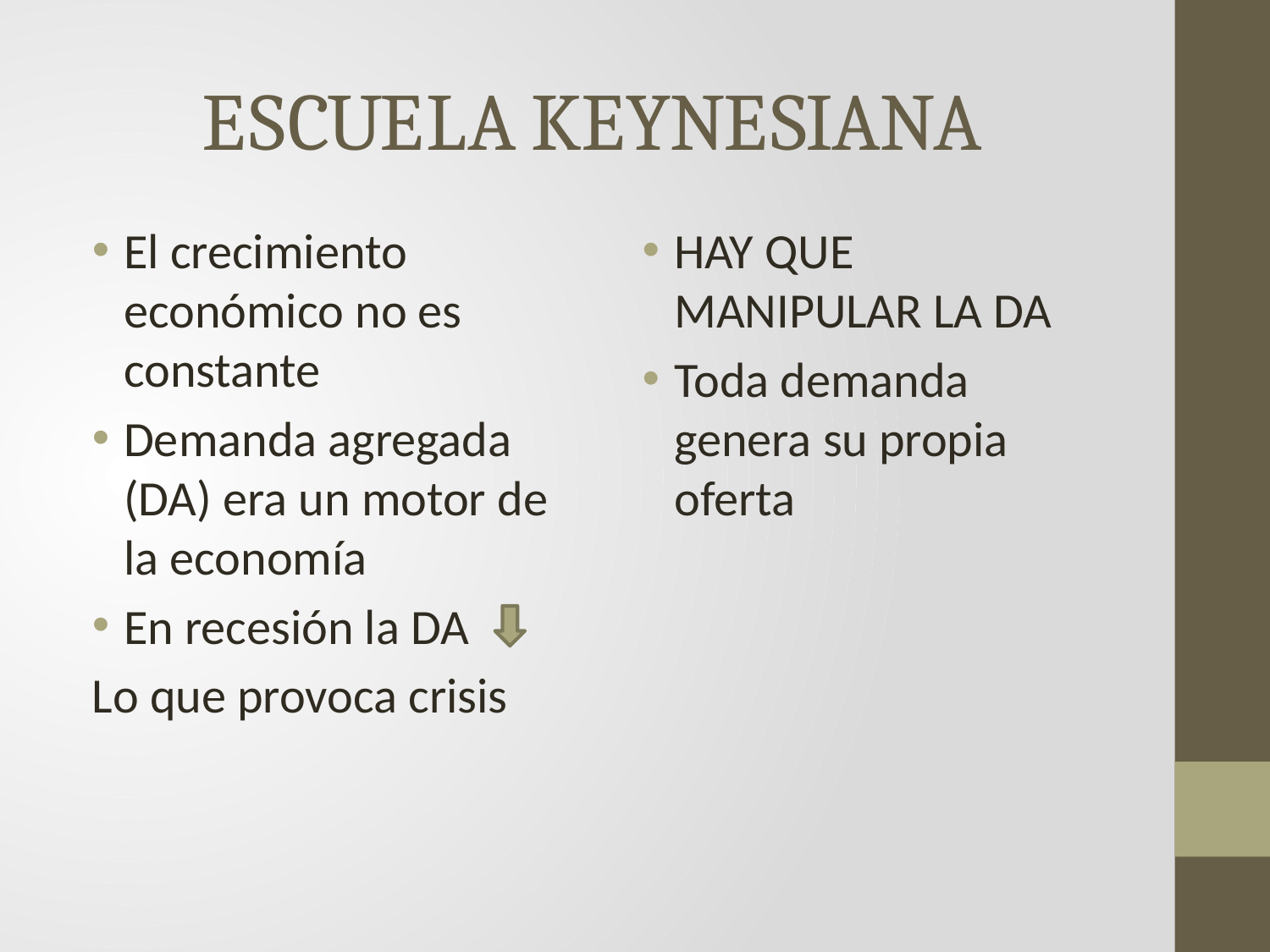

# ESCUELA KEYNESIANA
El crecimiento económico no es constante
Demanda agregada (DA) era un motor de la economía
En recesión la DA
Lo que provoca crisis
HAY QUE MANIPULAR LA DA
Toda demanda genera su propia oferta